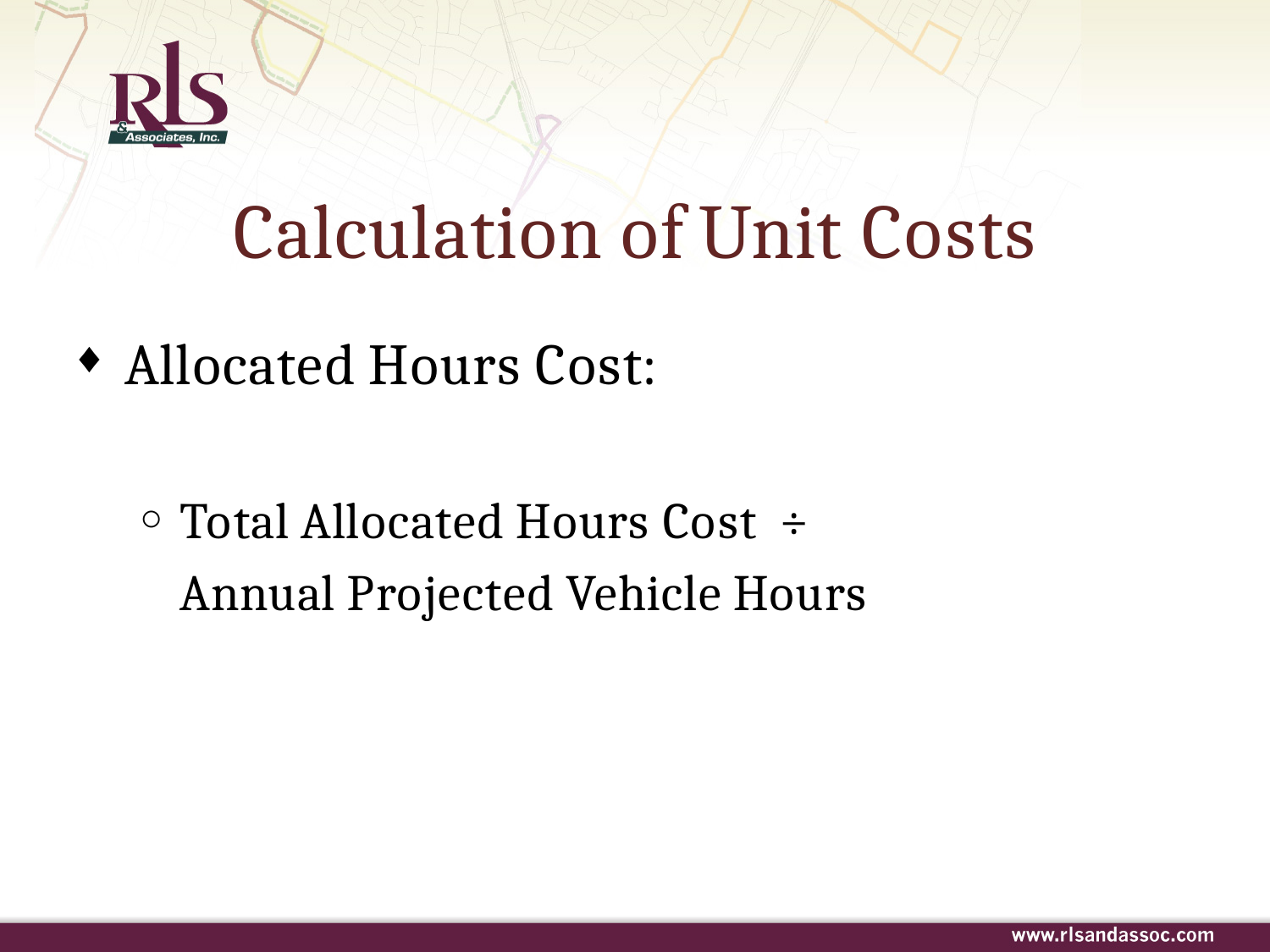

# Calculation of Unit Costs
Allocated Hours Cost:

Total Allocated Hours Cost  ÷
	Annual Projected Vehicle Hours